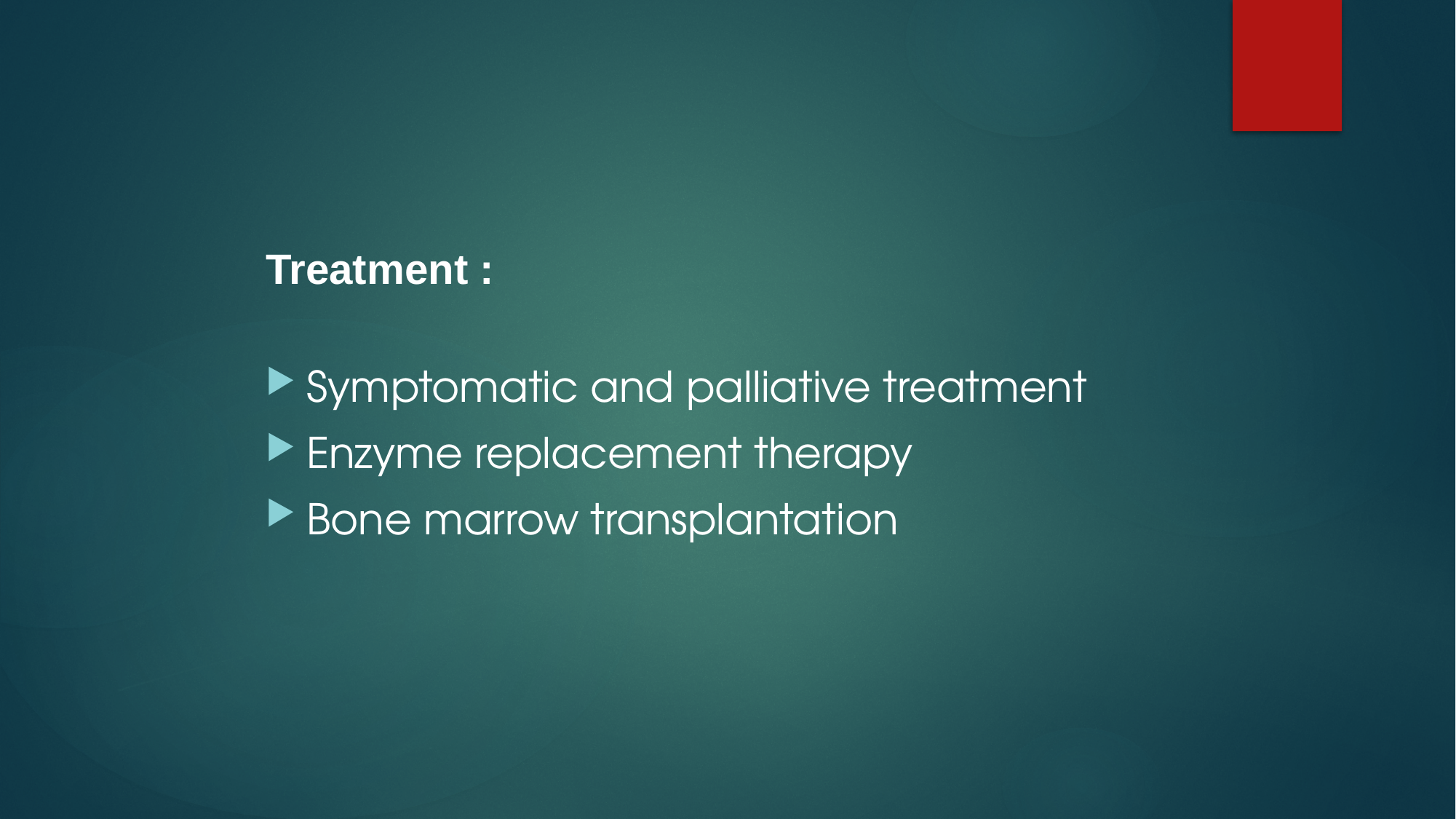

Treatment :

Symptomatic and palliative treatment
Enzyme replacement therapy
Bone marrow transplantation